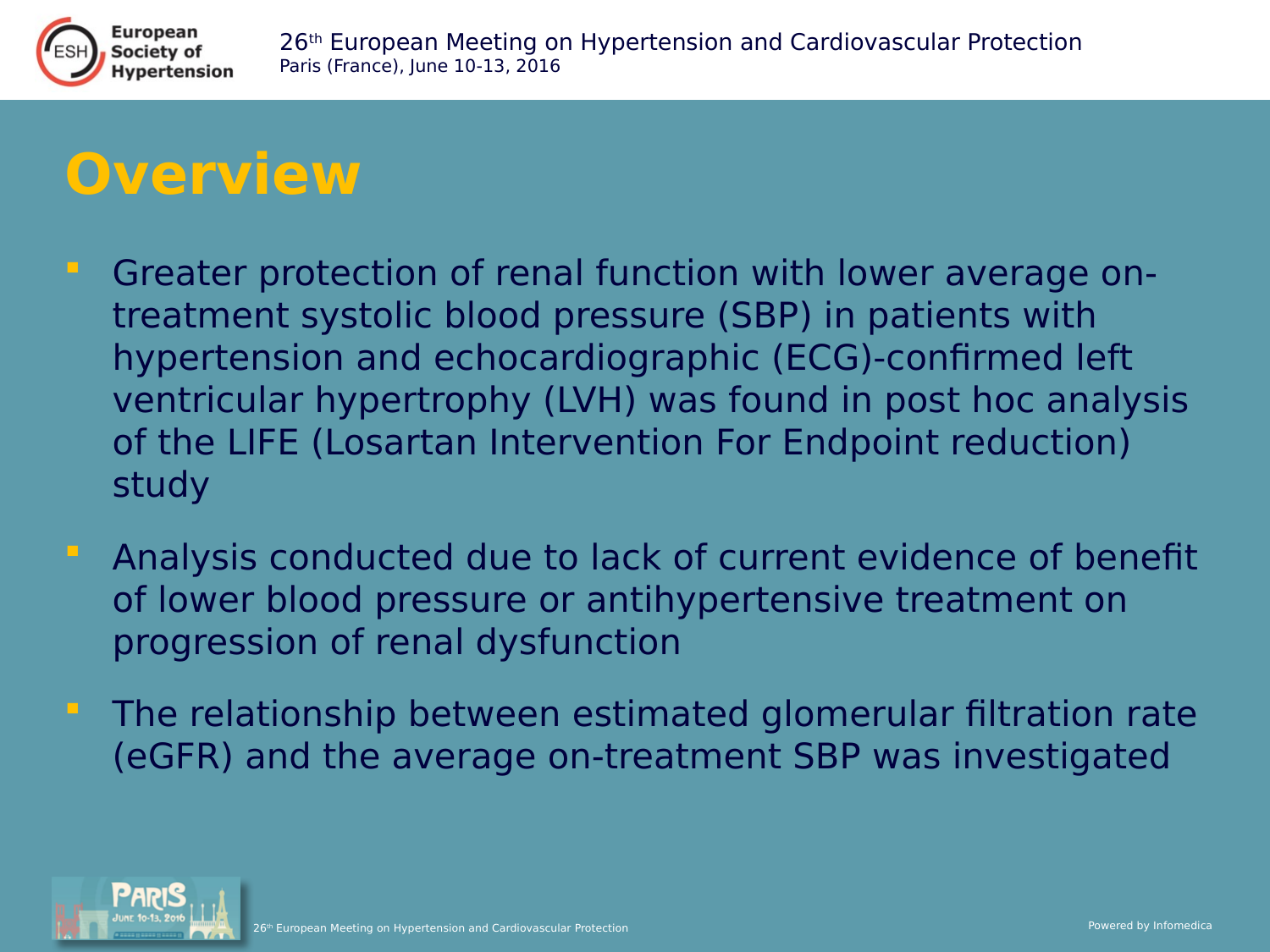

# Overview
Greater protection of renal function with lower average on-treatment systolic blood pressure (SBP) in patients with hypertension and echocardiographic (ECG)-confirmed left ventricular hypertrophy (LVH) was found in post hoc analysis of the LIFE (Losartan Intervention For Endpoint reduction) study
Analysis conducted due to lack of current evidence of benefit of lower blood pressure or antihypertensive treatment on progression of renal dysfunction
The relationship between estimated glomerular filtration rate (eGFR) and the average on-treatment SBP was investigated